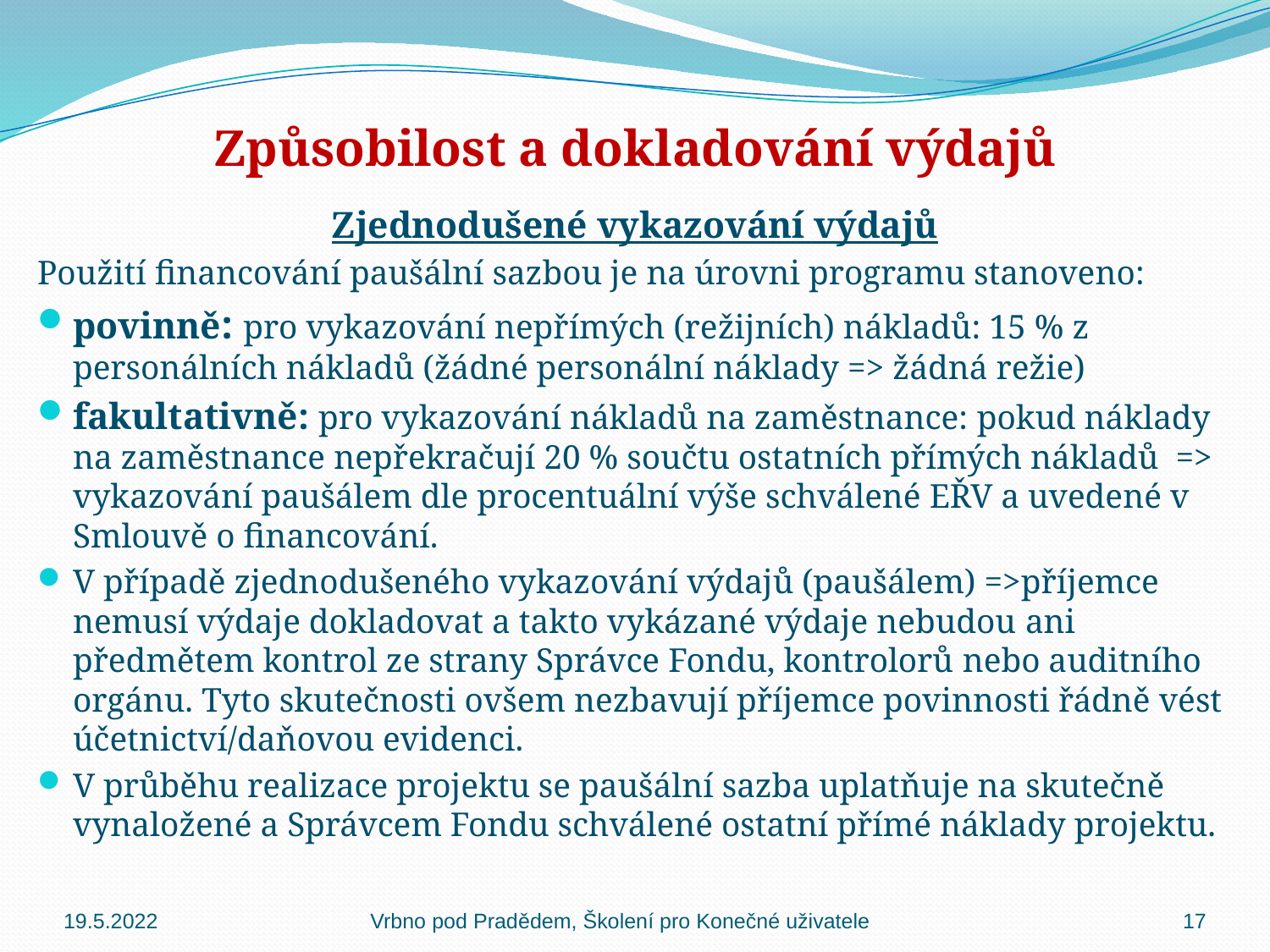

# Způsobilost a dokladování výdajů
Zjednodušené vykazování výdajů
Použití financování paušální sazbou je na úrovni programu stanoveno:
povinně: pro vykazování nepřímých (režijních) nákladů: 15 % z personálních nákladů (žádné personální náklady => žádná režie)
fakultativně: pro vykazování nákladů na zaměstnance: pokud náklady na zaměstnance nepřekračují 20 % součtu ostatních přímých nákladů  => vykazování paušálem dle procentuální výše schválené EŘV a uvedené v Smlouvě o financování.
V případě zjednodušeného vykazování výdajů (paušálem) =>příjemce nemusí výdaje dokladovat a takto vykázané výdaje nebudou ani předmětem kontrol ze strany Správce Fondu, kontrolorů nebo auditního orgánu. Tyto skutečnosti ovšem nezbavují příjemce povinnosti řádně vést účetnictví/daňovou evidenci.
V průběhu realizace projektu se paušální sazba uplatňuje na skutečně vynaložené a Správcem Fondu schválené ostatní přímé náklady projektu.
19.5.2022
Vrbno pod Pradědem, Školení pro Konečné uživatele
17